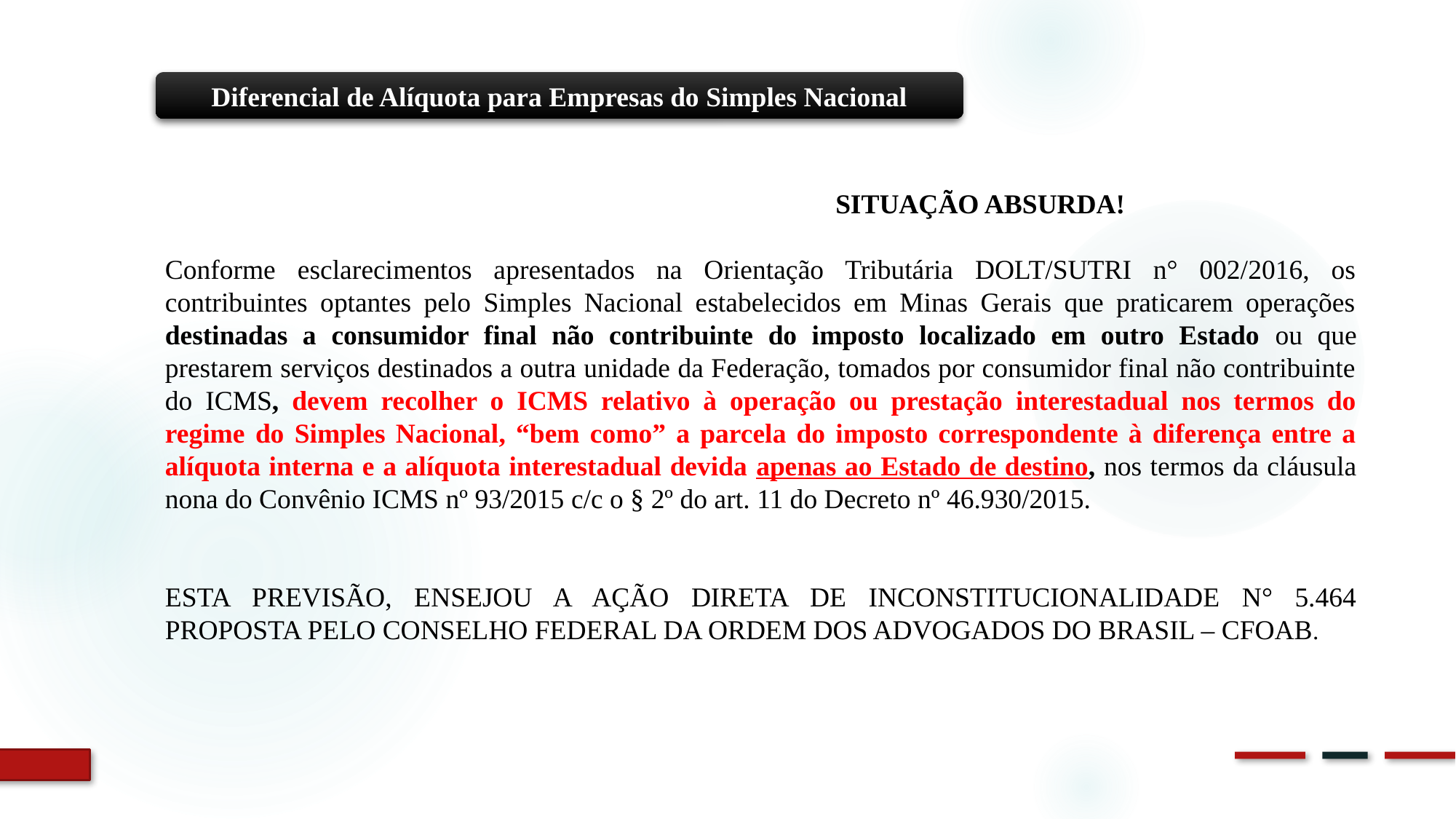

Diferencial de Alíquota para Empresas do Simples Nacional

                                                                                                 SITUAÇÃO ABSURDA!

Conforme esclarecimentos apresentados na Orientação Tributária DOLT/SUTRI n° 002/2016, os contribuintes optantes pelo Simples Nacional estabelecidos em Minas Gerais que praticarem operações destinadas a consumidor final não contribuinte do imposto localizado em outro Estado ou que prestarem serviços destinados a outra unidade da Federação, tomados por consumidor final não contribuinte do ICMS, devem recolher o ICMS relativo à operação ou prestação interestadual nos termos do regime do Simples Nacional, “bem como” a parcela do imposto correspondente à diferença entre a alíquota interna e a alíquota interestadual devida apenas ao Estado de destino, nos termos da cláusula nona do Convênio ICMS nº 93/2015 c/c o § 2º do art. 11 do Decreto nº 46.930/2015.

ESTA PREVISÃO, ENSEJOU A AÇÃO DIRETA DE INCONSTITUCIONALIDADE N° 5.464 PROPOSTA PELO CONSELHO FEDERAL DA ORDEM DOS ADVOGADOS DO BRASIL – CFOAB.